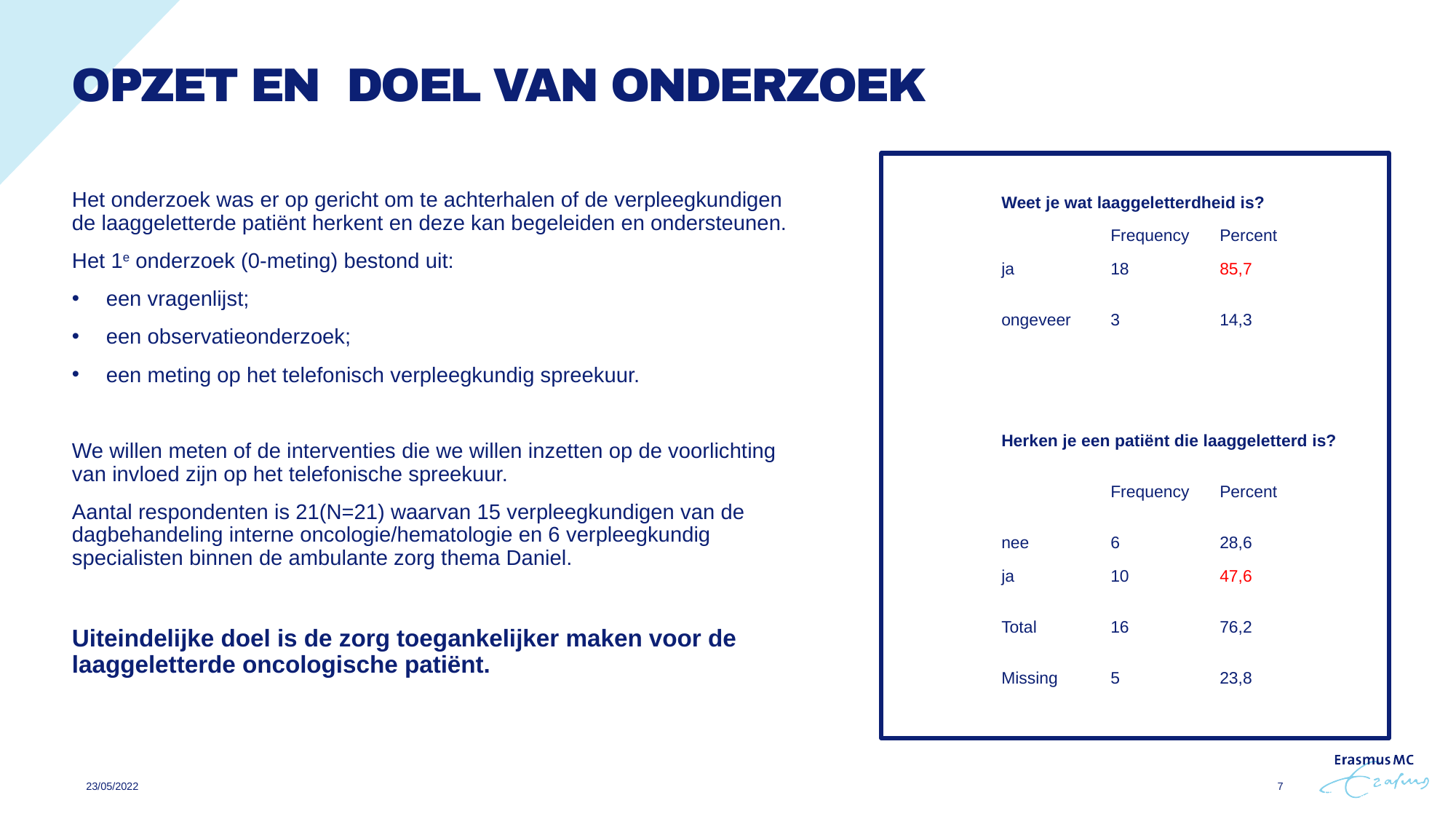

# Opzet en  Doel van onderzoek

	Weet je wat laaggeletterdheid is?
		Frequency	Percent
	ja	18	85,7
	ongeveer	3	14,3

	Herken je een patiënt die laaggeletterd is?
		Frequency	Percent
	nee	6	28,6
	ja	10	47,6
	Total	16	76,2
	Missing	5	23,8

Het onderzoek was er op gericht om te achterhalen of de verpleegkundigen de laaggeletterde patiënt herkent en deze kan begeleiden en ondersteunen.
Het 1e onderzoek (0-meting) bestond uit:
een vragenlijst;
een observatieonderzoek;
een meting op het telefonisch verpleegkundig spreekuur.

We willen meten of de interventies die we willen inzetten op de voorlichting van invloed zijn op het telefonische spreekuur.
Aantal respondenten is 21(N=21) waarvan 15 verpleegkundigen van de dagbehandeling interne oncologie/hematologie en 6 verpleegkundig specialisten binnen de ambulante zorg thema Daniel.

Uiteindelijke doel is de zorg toegankelijker maken voor de laaggeletterde oncologische patiënt.

23/05/2022
7